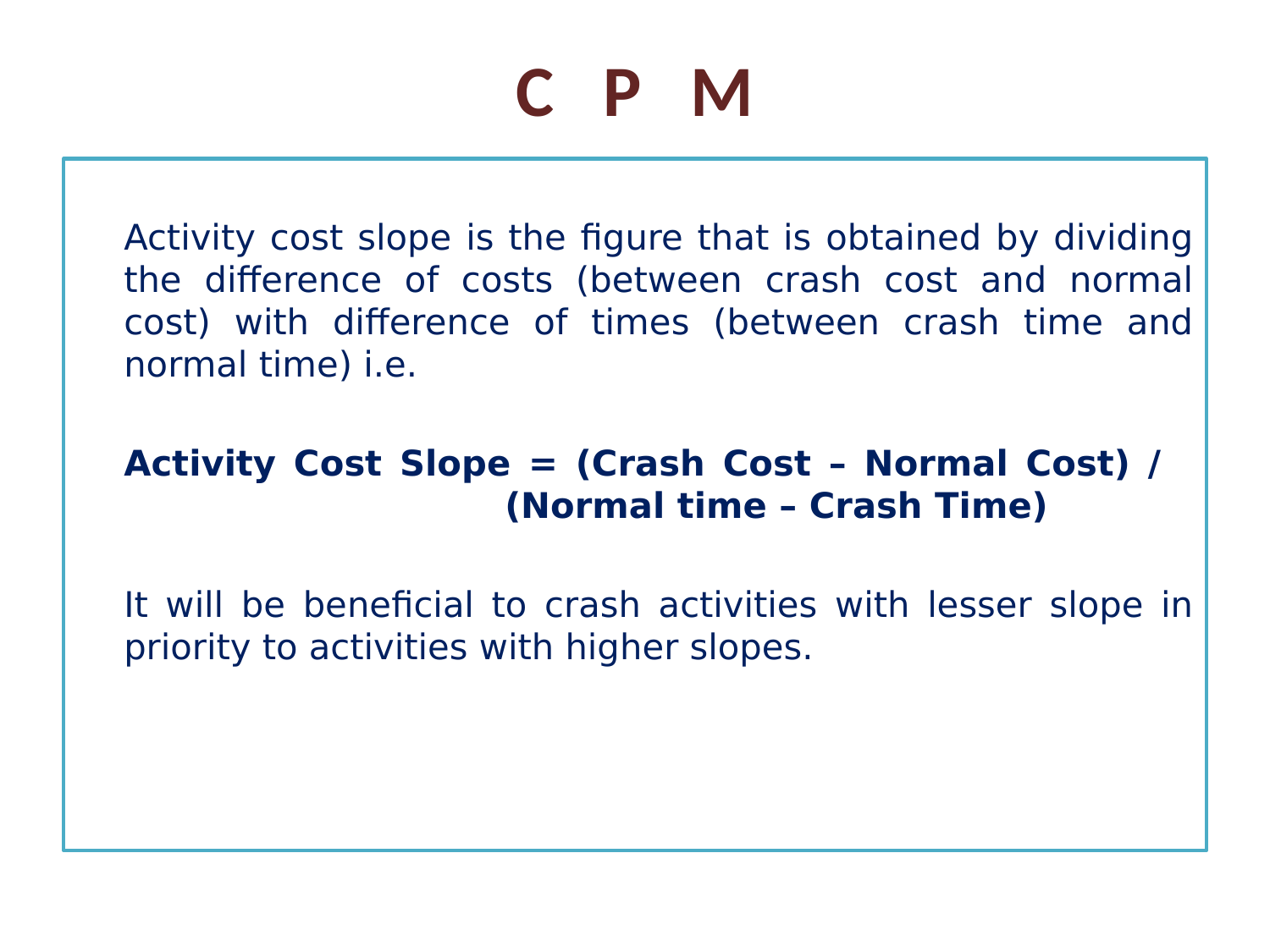

# C   P   M

	Activity cost slope is the figure that is obtained by dividing the difference of costs (between crash cost and normal cost) with difference of times (between crash time and normal time) i.e.

	Activity Cost Slope = (Crash Cost – Normal Cost) / 				(Normal time – Crash Time)

	It will be beneficial to crash activities with lesser slope in priority to activities with higher slopes.